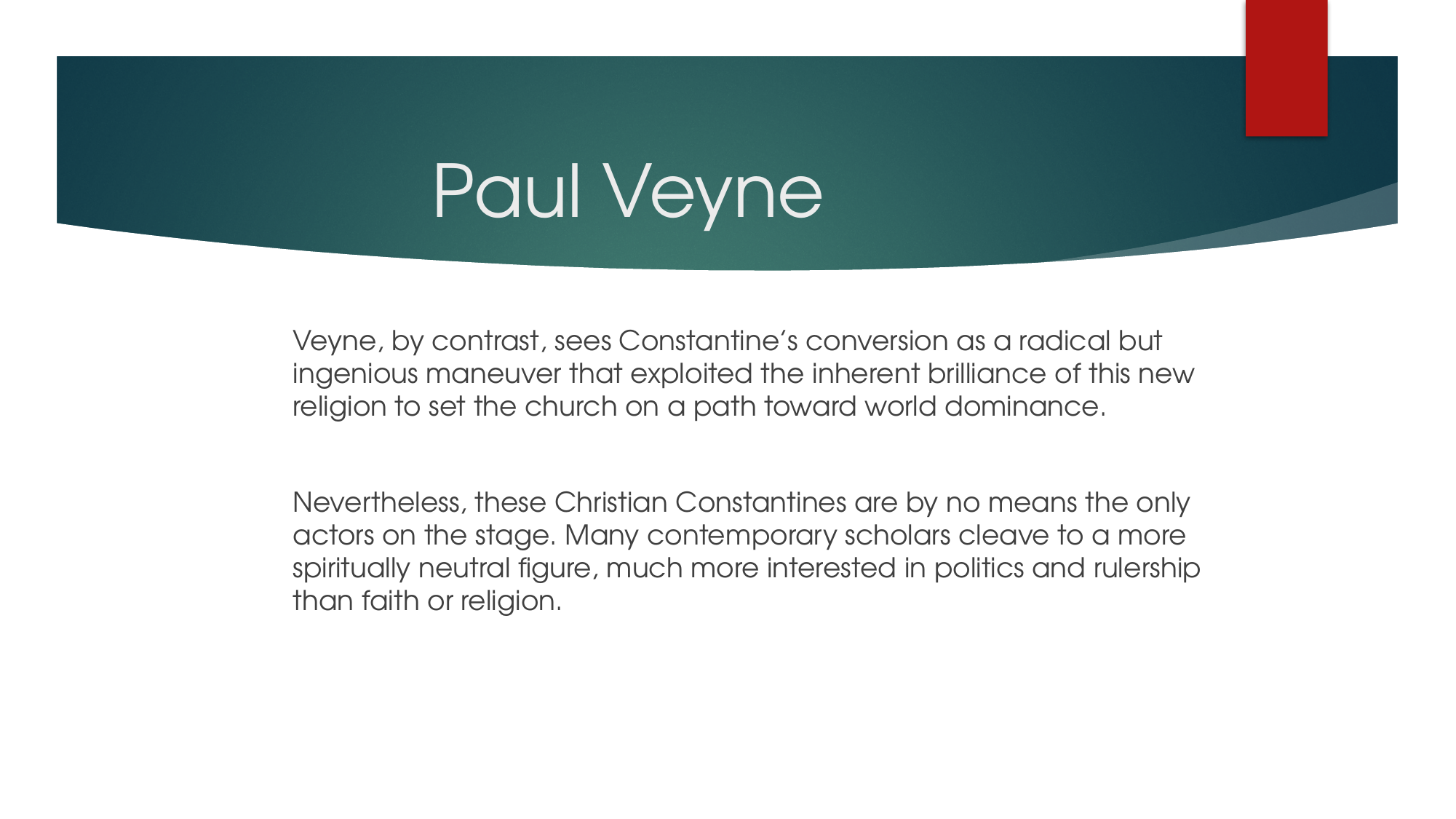

# Paul Veyne
Veyne, by contrast, sees Constantine’s conversion as a radical but ingenious maneuver that exploited the inherent brilliance of this new religion to set the church on a path toward world dominance.

Nevertheless, these Christian Constantines are by no means the only actors on the stage. Many contemporary scholars cleave to a more spiritually neutral figure, much more interested in politics and rulership than faith or religion.